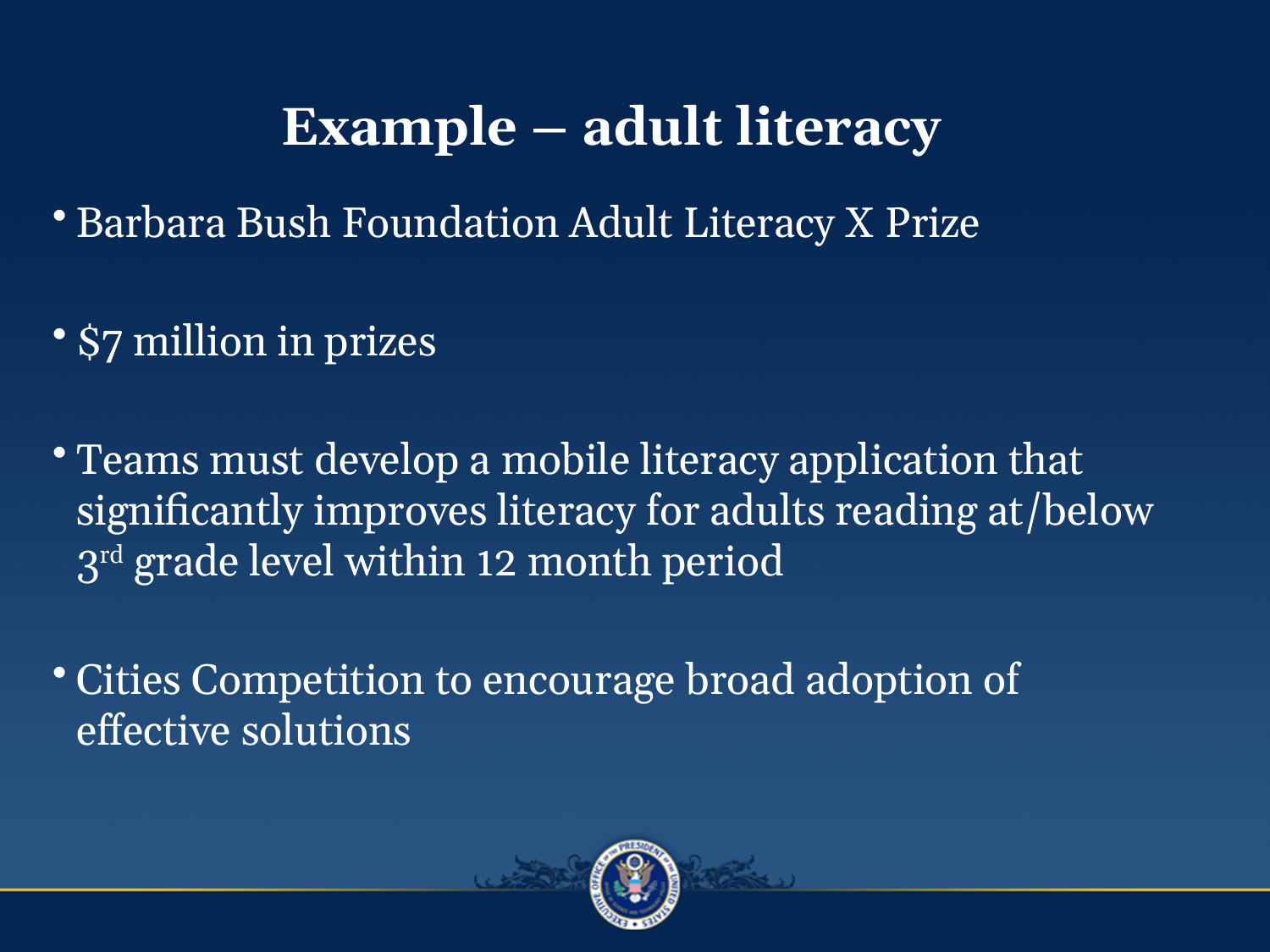

# Example – adult literacy
Barbara Bush Foundation Adult Literacy X Prize

$7 million in prizes

Teams must develop a mobile literacy application that significantly improves literacy for adults reading at/below 3rd grade level within 12 month period

Cities Competition to encourage broad adoption of effective solutions